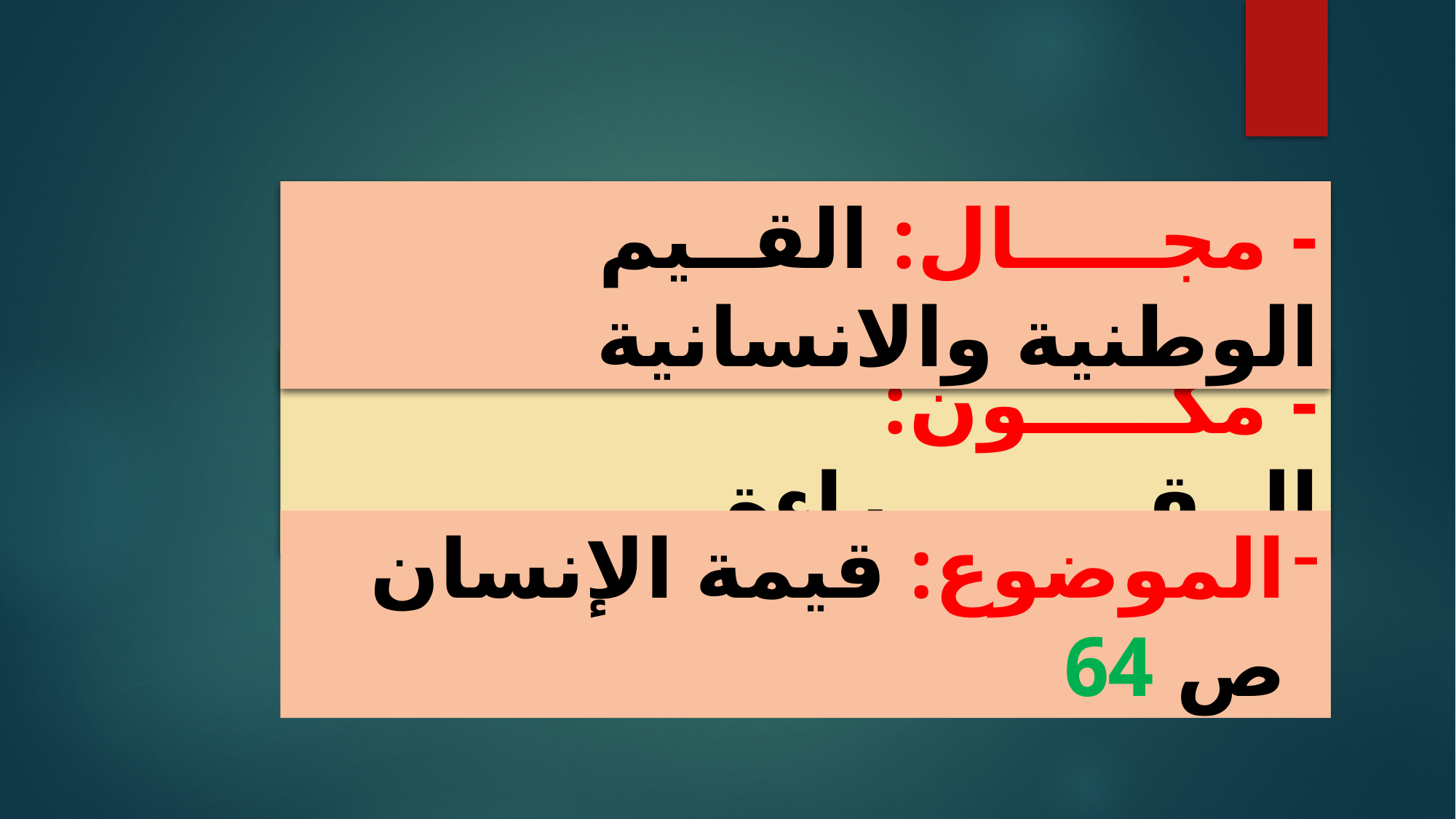

- مجـــــال: القــيم الوطنية والانسانية
- مكـــــون: الــقـــــــــراءة
الموضوع: قيمة الإنسان ص 64